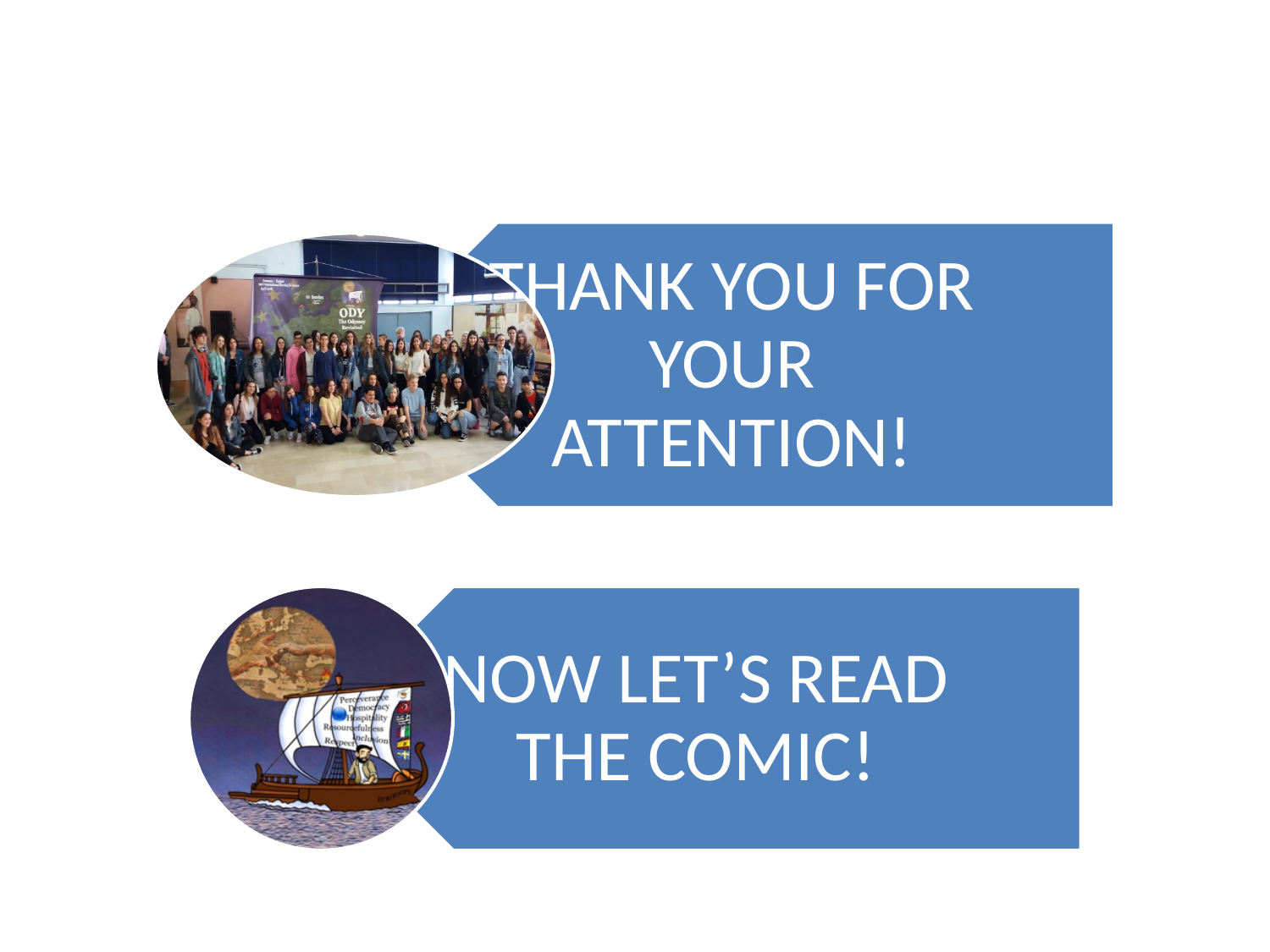

THANK YOU FOR YOUR ATTENTION!
NOW LET’S READ THE COMIC!